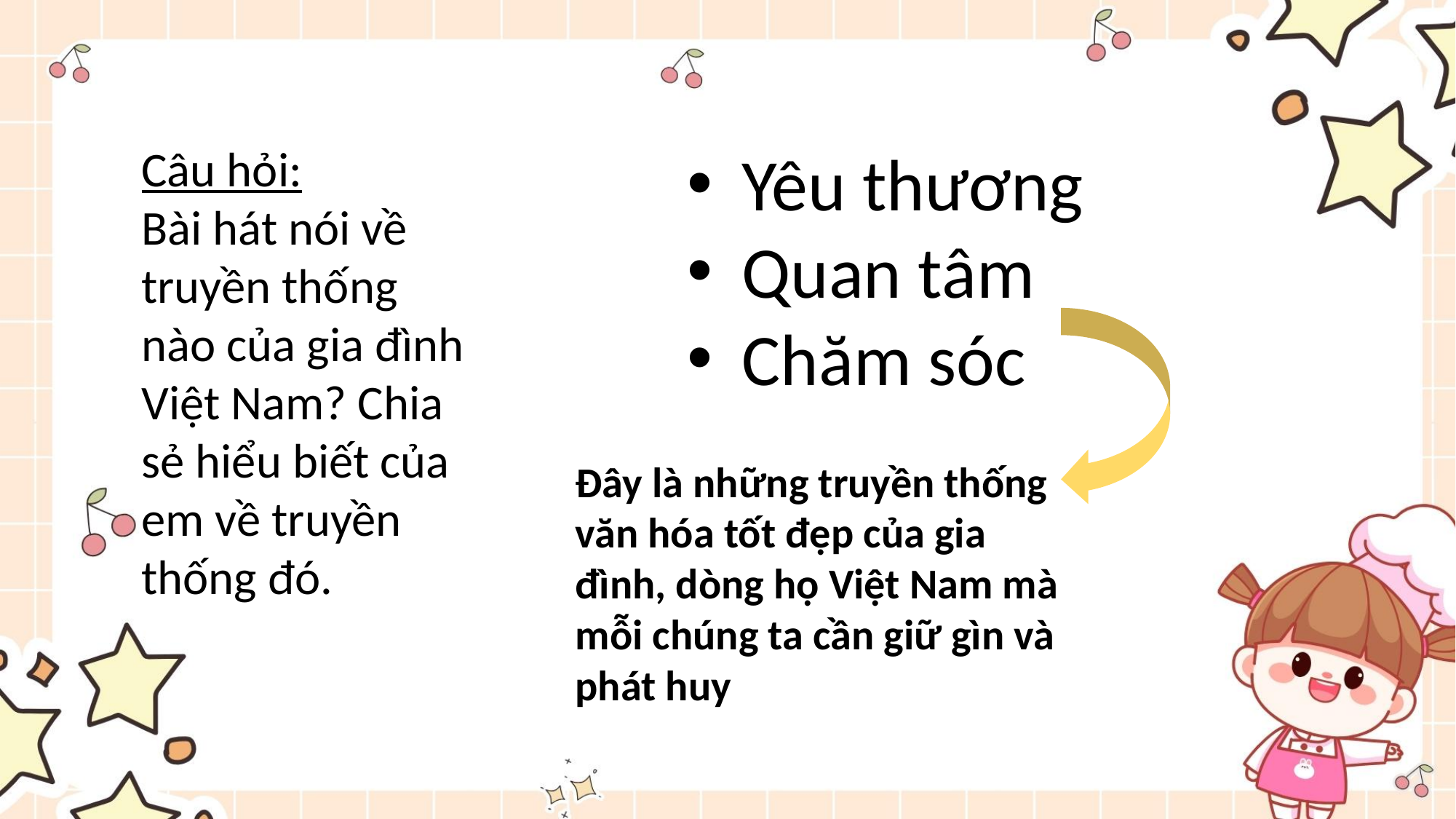

Câu hỏi:
Bài hát nói về truyền thống nào của gia đình Việt Nam? Chia sẻ hiểu biết của em về truyền thống đó.
Yêu thương
Quan tâm
Chăm sóc

Đây là những truyền thống văn hóa tốt đẹp của gia đình, dòng họ Việt Nam mà mỗi chúng ta cần giữ gìn và phát huy